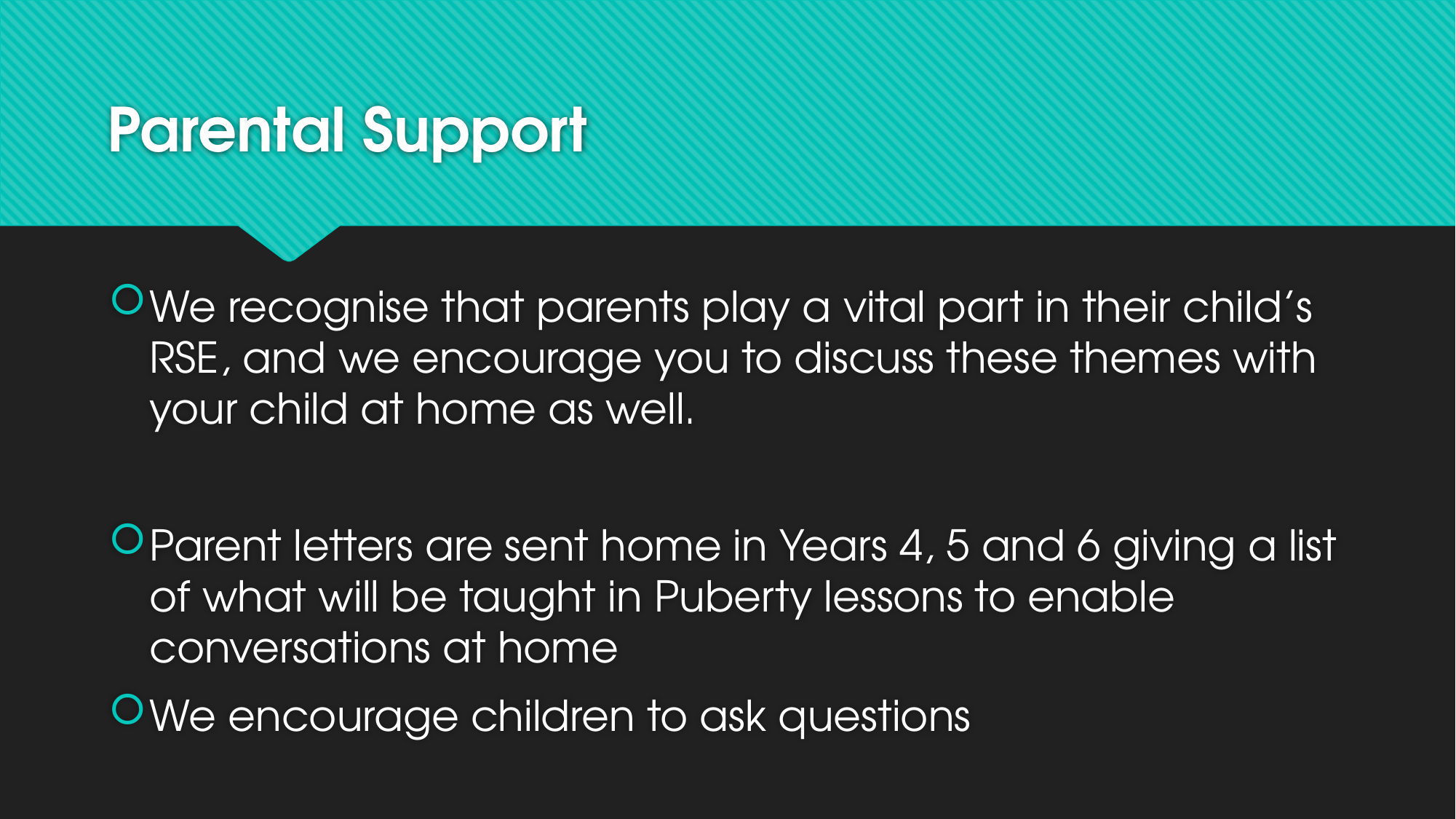

# Parental Support
We recognise that parents play a vital part in their child’s RSE, and we encourage you to discuss these themes with your child at home as well.

Parent letters are sent home in Years 4, 5 and 6 giving a list of what will be taught in Puberty lessons to enable conversations at home
We encourage children to ask questions